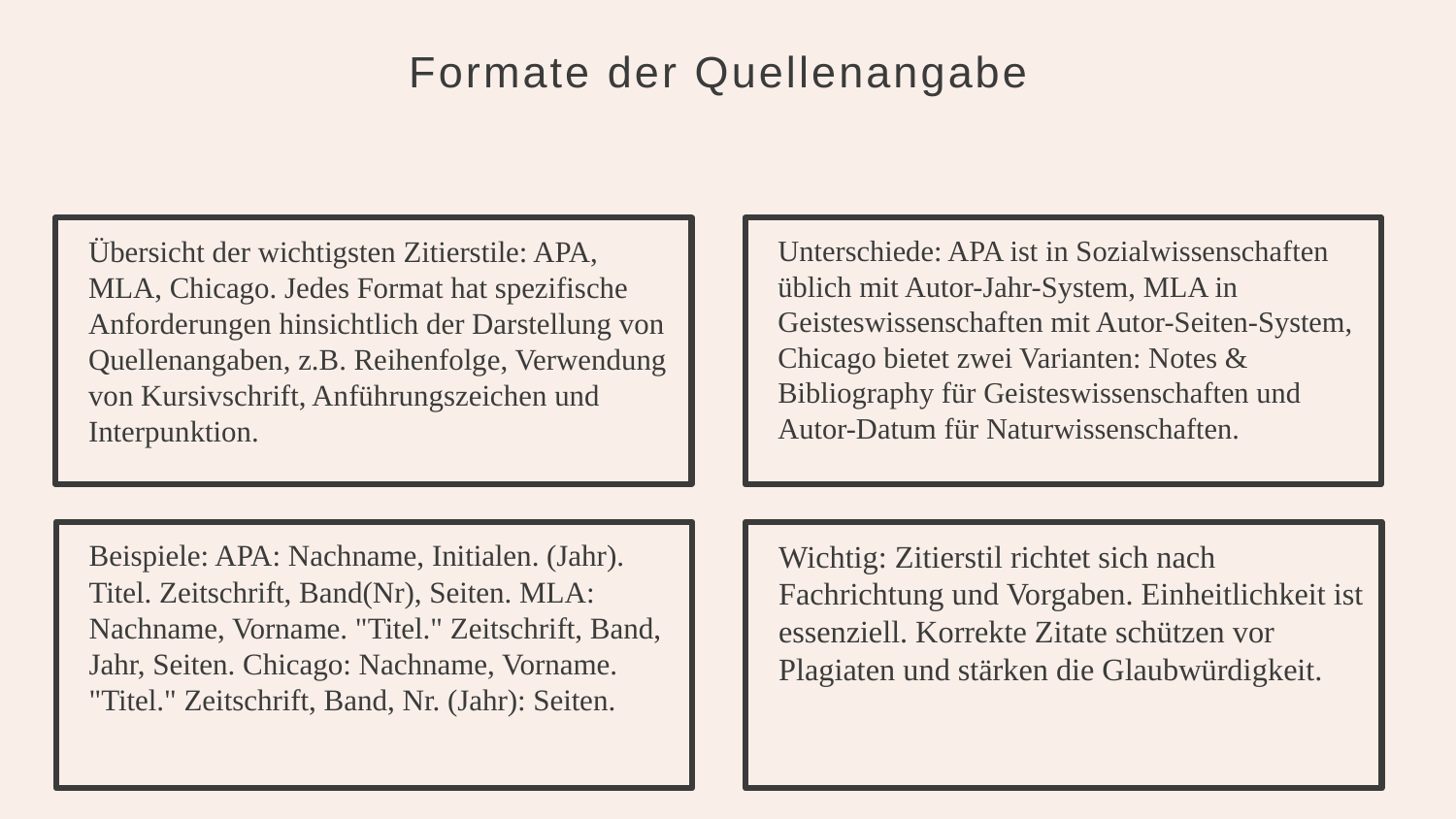

# Formate der Quellenangabe
Übersicht der wichtigsten Zitierstile: APA, MLA, Chicago. Jedes Format hat spezifische Anforderungen hinsichtlich der Darstellung von Quellenangaben, z.B. Reihenfolge, Verwendung von Kursivschrift, Anführungszeichen und Interpunktion.
Unterschiede: APA ist in Sozialwissenschaften üblich mit Autor-Jahr-System, MLA in Geisteswissenschaften mit Autor-Seiten-System, Chicago bietet zwei Varianten: Notes & Bibliography für Geisteswissenschaften und Autor-Datum für Naturwissenschaften.
Beispiele: APA: Nachname, Initialen. (Jahr). Titel. Zeitschrift, Band(Nr), Seiten. MLA: Nachname, Vorname. "Titel." Zeitschrift, Band, Jahr, Seiten. Chicago: Nachname, Vorname. "Titel." Zeitschrift, Band, Nr. (Jahr): Seiten.
Wichtig: Zitierstil richtet sich nach Fachrichtung und Vorgaben. Einheitlichkeit ist essenziell. Korrekte Zitate schützen vor Plagiaten und stärken die Glaubwürdigkeit.